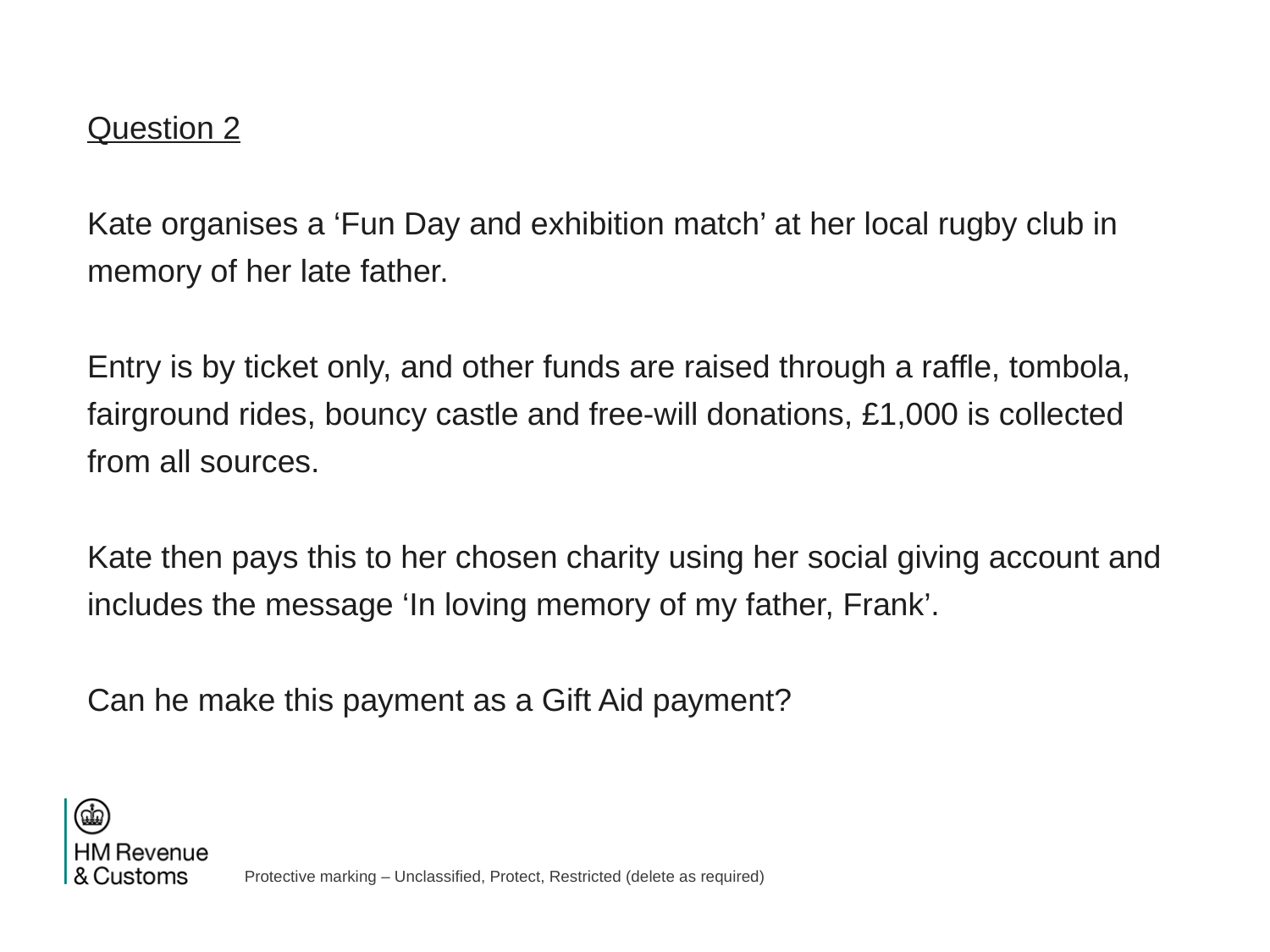

# Question 2 Kate organises a ‘Fun Day and exhibition match’ at her local rugby club in memory of her late father. Entry is by ticket only, and other funds are raised through a raffle, tombola, fairground rides, bouncy castle and free-will donations, £1,000 is collected from all sources. Kate then pays this to her chosen charity using her social giving account and includes the message ‘In loving memory of my father, Frank’. Can he make this payment as a Gift Aid payment?